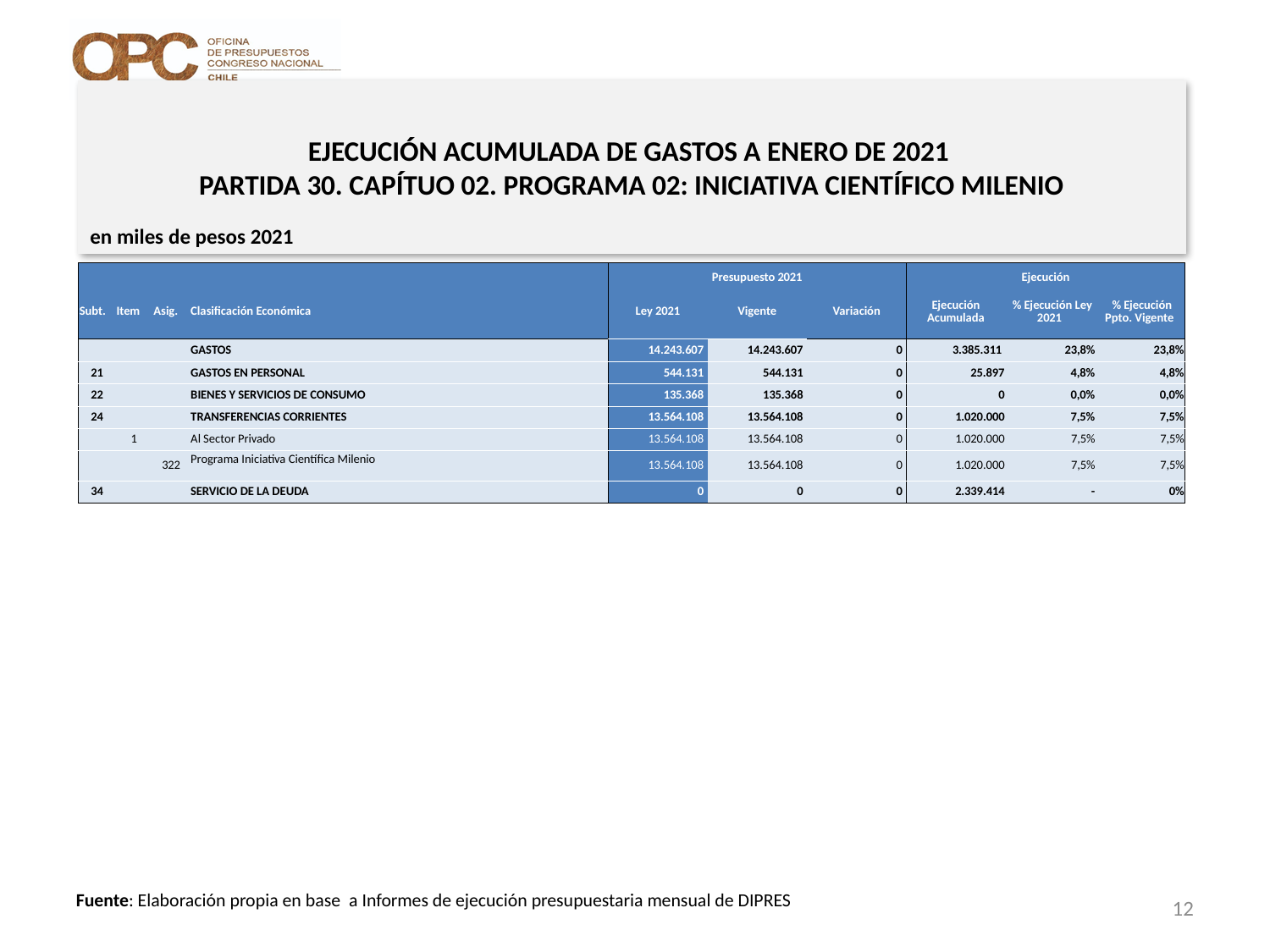

# EJECUCIÓN ACUMULADA DE GASTOS A ENERO DE 2021 PARTIDA 30. CAPÍTUO 02. PROGRAMA 02: INICIATIVA CIENTÍFICO MILENIO
en miles de pesos 2021
|  |  |  |  | Presupuesto 2021 |  |  | Ejecución |  |  |
| --- | --- | --- | --- | --- | --- | --- | --- | --- | --- |
| Subt. | Item | Asig. | Clasificación Económica | Ley 2021 | Vigente | Variación | Ejecución Acumulada | % Ejecución Ley 2021 | % Ejecución Ppto. Vigente |
|  |  |  | GASTOS | 14.243.607 | 14.243.607 | 0 | 3.385.311 | 23,8% | 23,8% |
| 21 |  |  | GASTOS EN PERSONAL | 544.131 | 544.131 | 0 | 25.897 | 4,8% | 4,8% |
| 22 |  |  | BIENES Y SERVICIOS DE CONSUMO | 135.368 | 135.368 | 0 | 0 | 0,0% | 0,0% |
| 24 |  |  | TRANSFERENCIAS CORRIENTES | 13.564.108 | 13.564.108 | 0 | 1.020.000 | 7,5% | 7,5% |
|  | 1 |  | Al Sector Privado | 13.564.108 | 13.564.108 | 0 | 1.020.000 | 7,5% | 7,5% |
|  |  | 322 | Programa Iniciativa Científica Milenio | 13.564.108 | 13.564.108 | 0 | 1.020.000 | 7,5% | 7,5% |
| 34 |  |  | SERVICIO DE LA DEUDA | 0 | 0 | 0 | 2.339.414 | - | 0% |
12